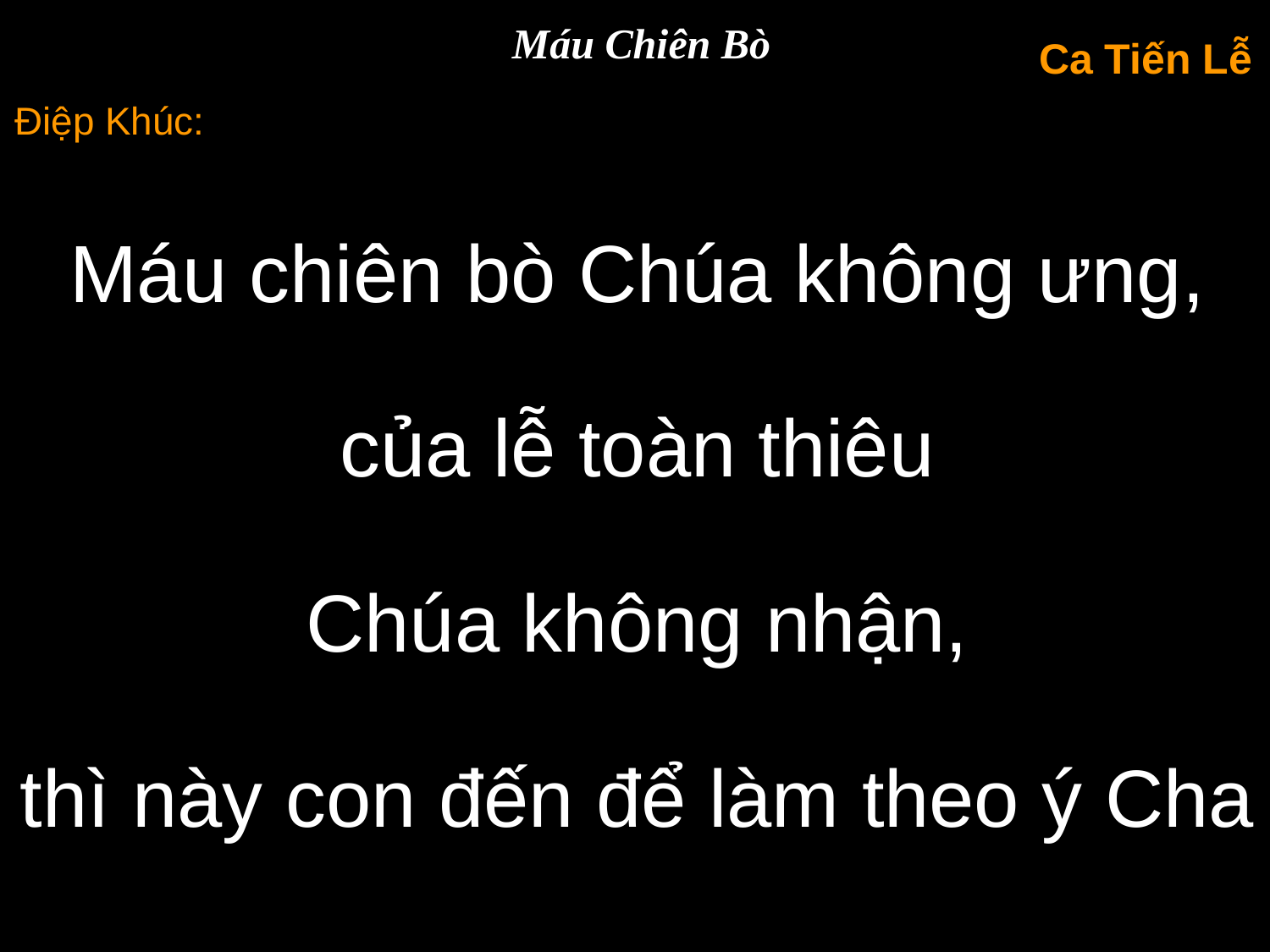

Máu Chiên Bò
Ca Tiến Lễ
Điệp Khúc:
Máu chiên bò Chúa không ưng, của lễ toàn thiêu
Chúa không nhận,
thì này con đến để làm theo ý Cha